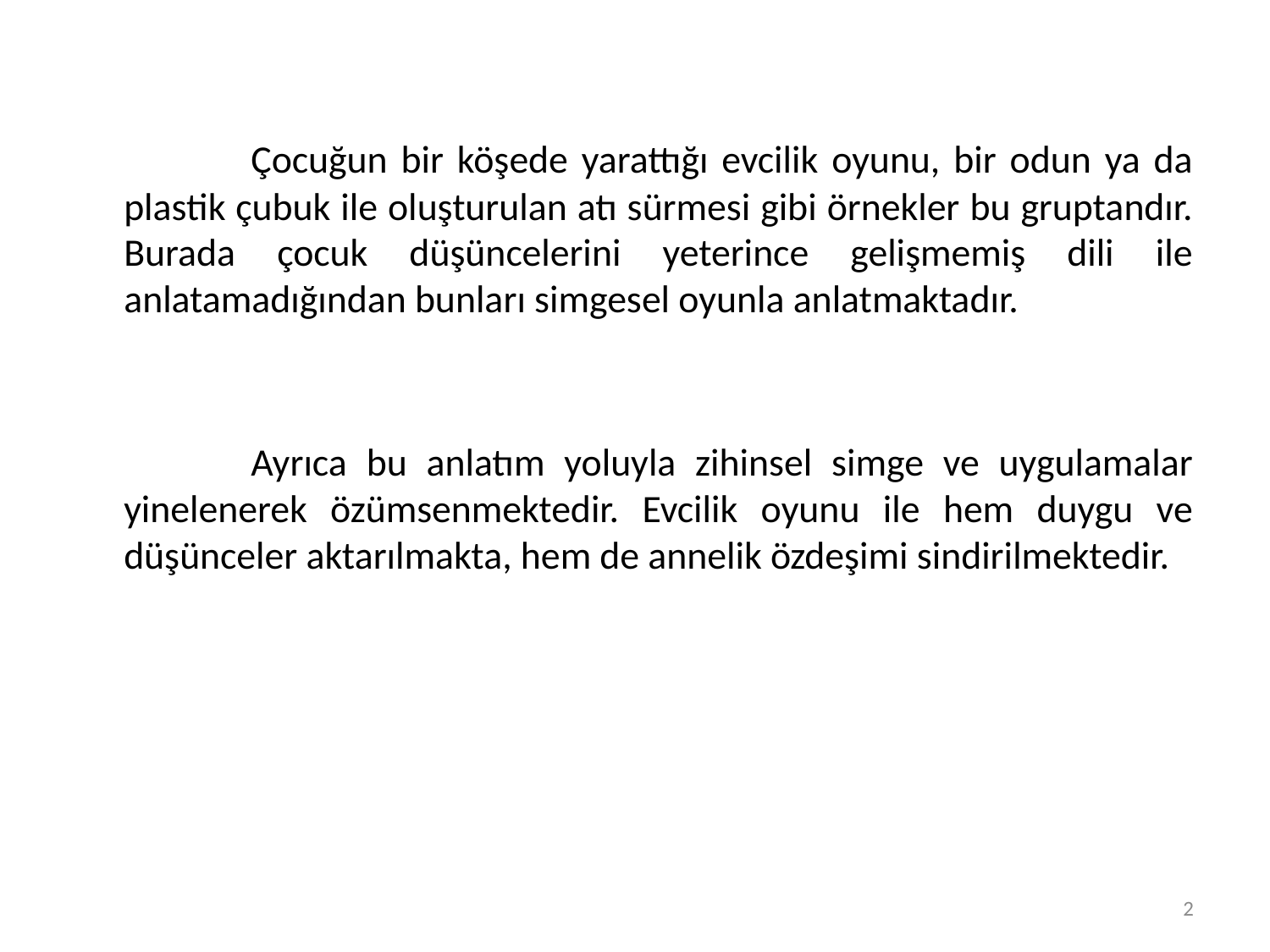

Çocuğun bir köşede yarattığı evcilik oyunu, bir odun ya da plastik çubuk ile oluşturulan atı sürmesi gibi örnekler bu gruptandır. Burada çocuk düşüncelerini yeterince gelişmemiş dili ile anlatamadığından bunları simgesel oyunla anlatmaktadır.

		Ayrıca bu anlatım yoluyla zihinsel simge ve uygulamalar yinelenerek özümsenmektedir. Evcilik oyunu ile hem duygu ve düşünceler aktarılmakta, hem de annelik özdeşimi sindirilmektedir.
2